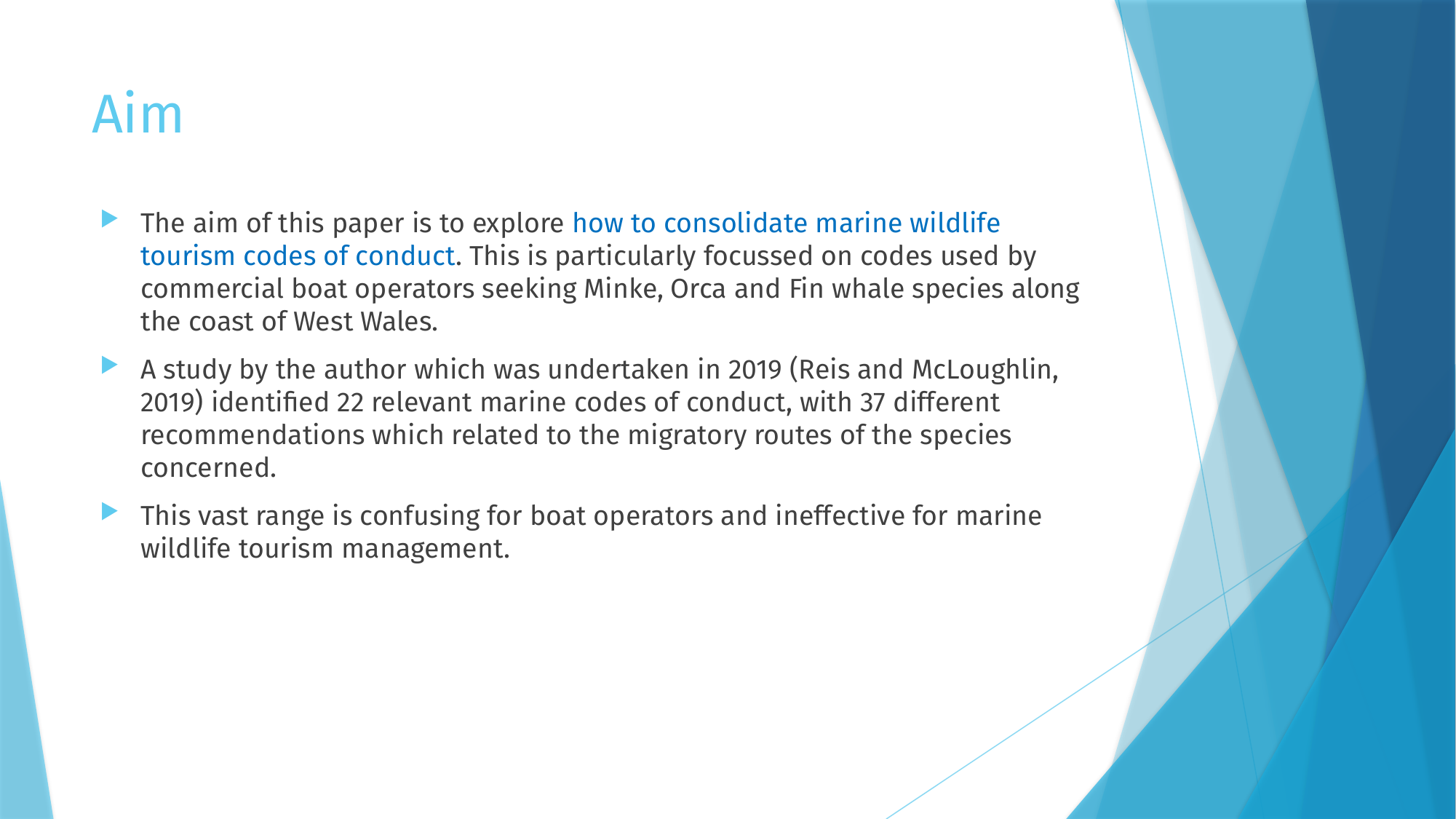

# Aim
The aim of this paper is to explore how to consolidate marine wildlife tourism codes of conduct. This is particularly focussed on codes used by commercial boat operators seeking Minke, Orca and Fin whale species along the coast of West Wales.
A study by the author which was undertaken in 2019 (Reis and McLoughlin, 2019) identified 22 relevant marine codes of conduct, with 37 different recommendations which related to the migratory routes of the species concerned.
This vast range is confusing for boat operators and ineffective for marine wildlife tourism management.